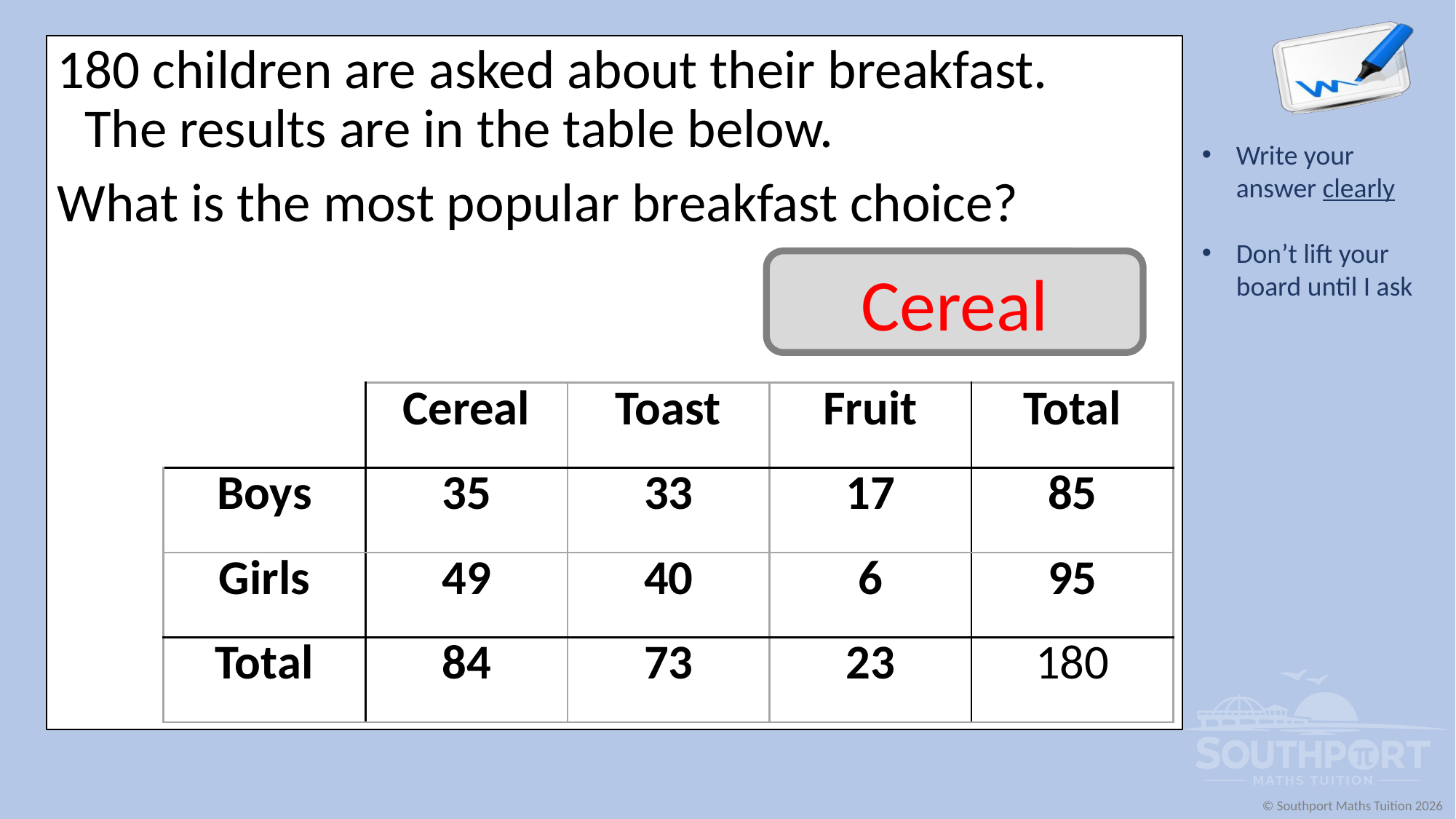

180 children are asked about their breakfast.
The results are in the table below.
What is the most popular breakfast choice?
Cereal
|  | Cereal | Toast | Fruit | Total |
| --- | --- | --- | --- | --- |
| Boys | 35 | 33 | 17 | 85 |
| Girls | 49 | 40 | 6 | 95 |
| Total | 84 | 73 | 23 | 180 |